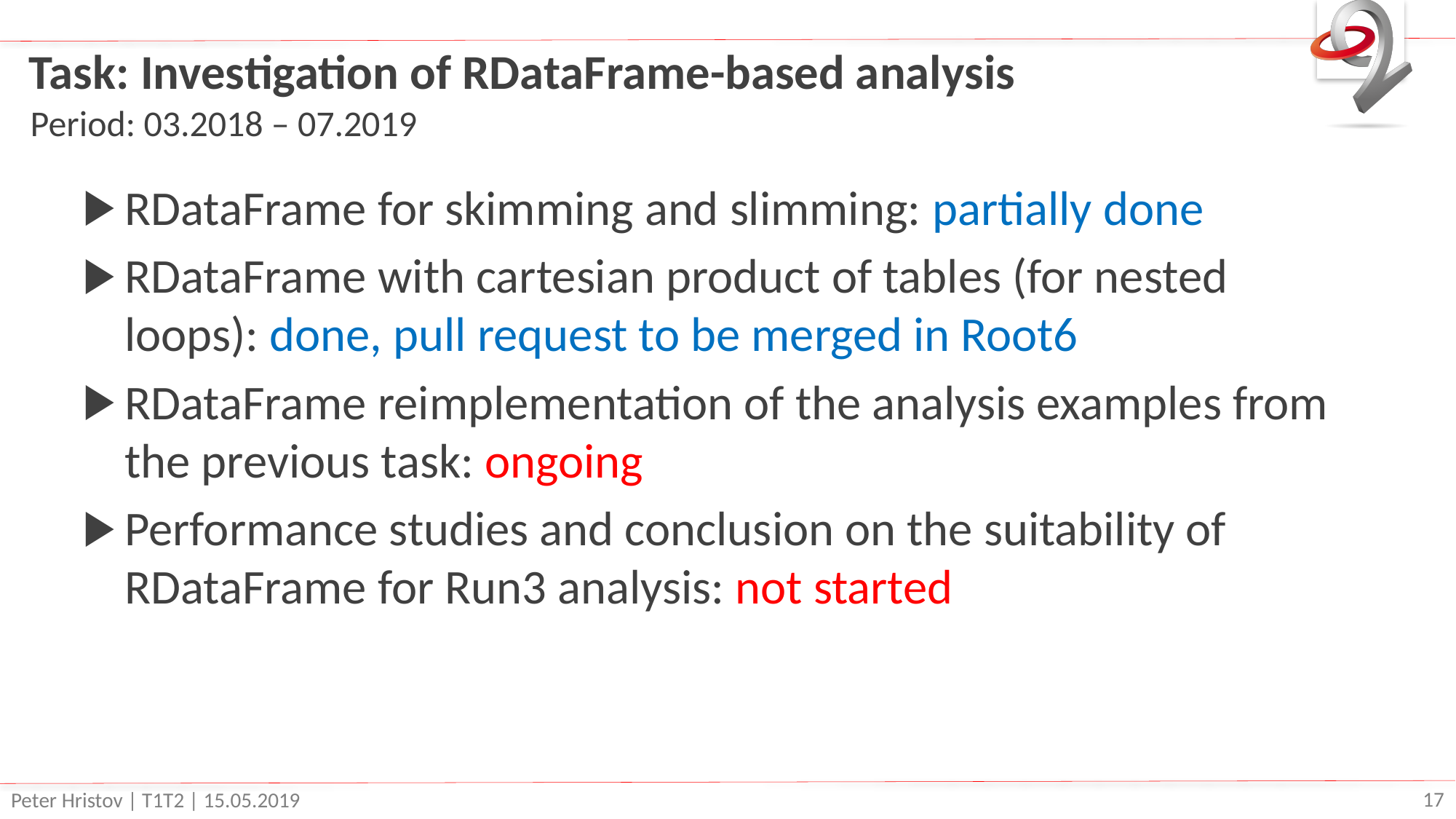

# Task: Investigation of RDataFrame-based analysis
Period: 03.2018 – 07.2019
RDataFrame for skimming and slimming: partially done
RDataFrame with cartesian product of tables (for nested loops): done, pull request to be merged in Root6
RDataFrame reimplementation of the analysis examples from the previous task: ongoing
Performance studies and conclusion on the suitability of RDataFrame for Run3 analysis: not started

Peter Hristov | T1T2 | 15.05.2019
17